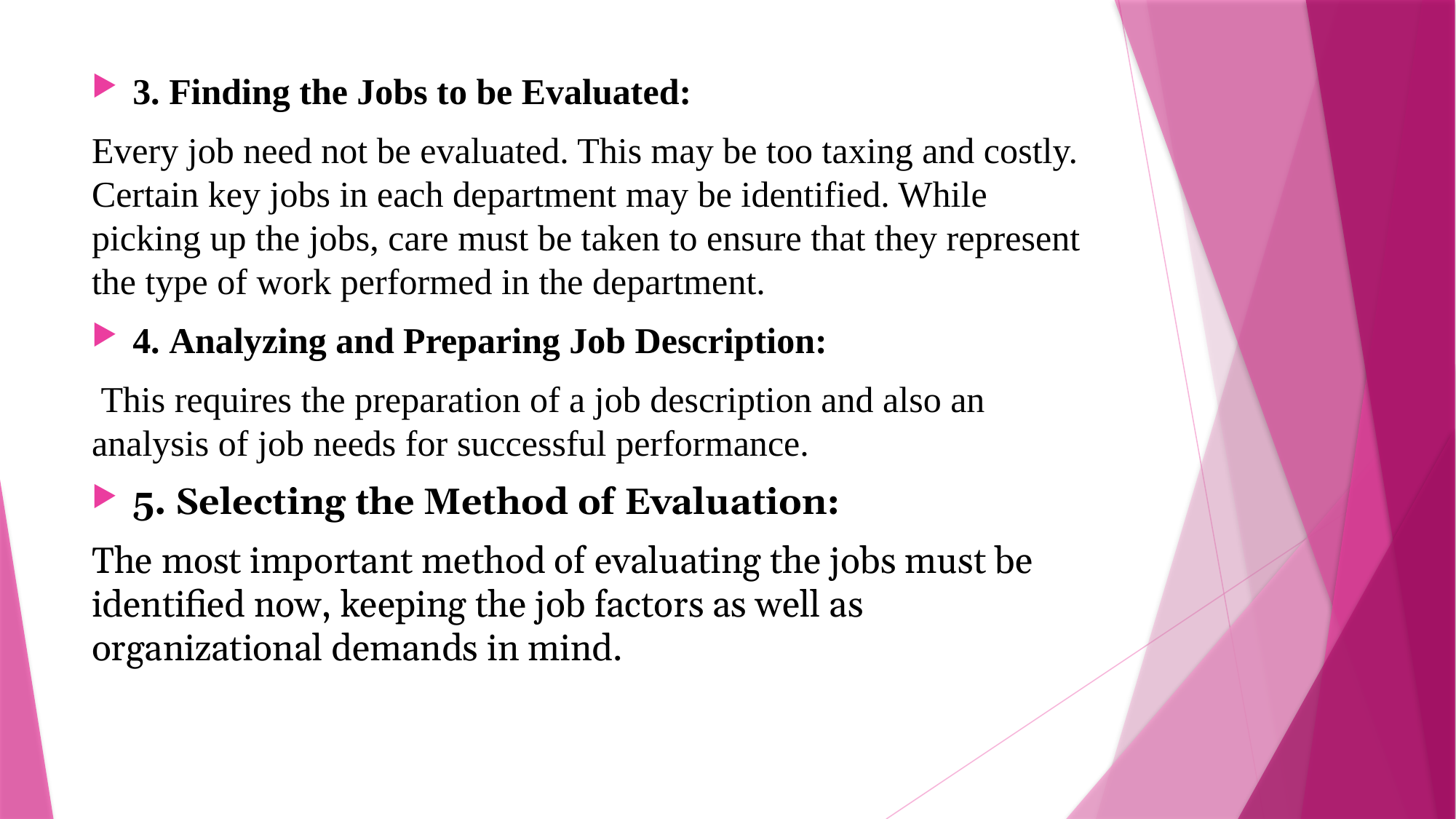

3. Finding the Jobs to be Evaluated:
Every job need not be evaluated. This may be too taxing and costly. Certain key jobs in each department may be identified. While picking up the jobs, care must be taken to ensure that they represent the type of work performed in the department.
4. Analyzing and Preparing Job Description:
 This requires the preparation of a job description and also an analysis of job needs for successful performance.
5. Selecting the Method of Evaluation:
The most important method of evaluating the jobs must be identified now, keeping the job factors as well as organizational demands in mind.